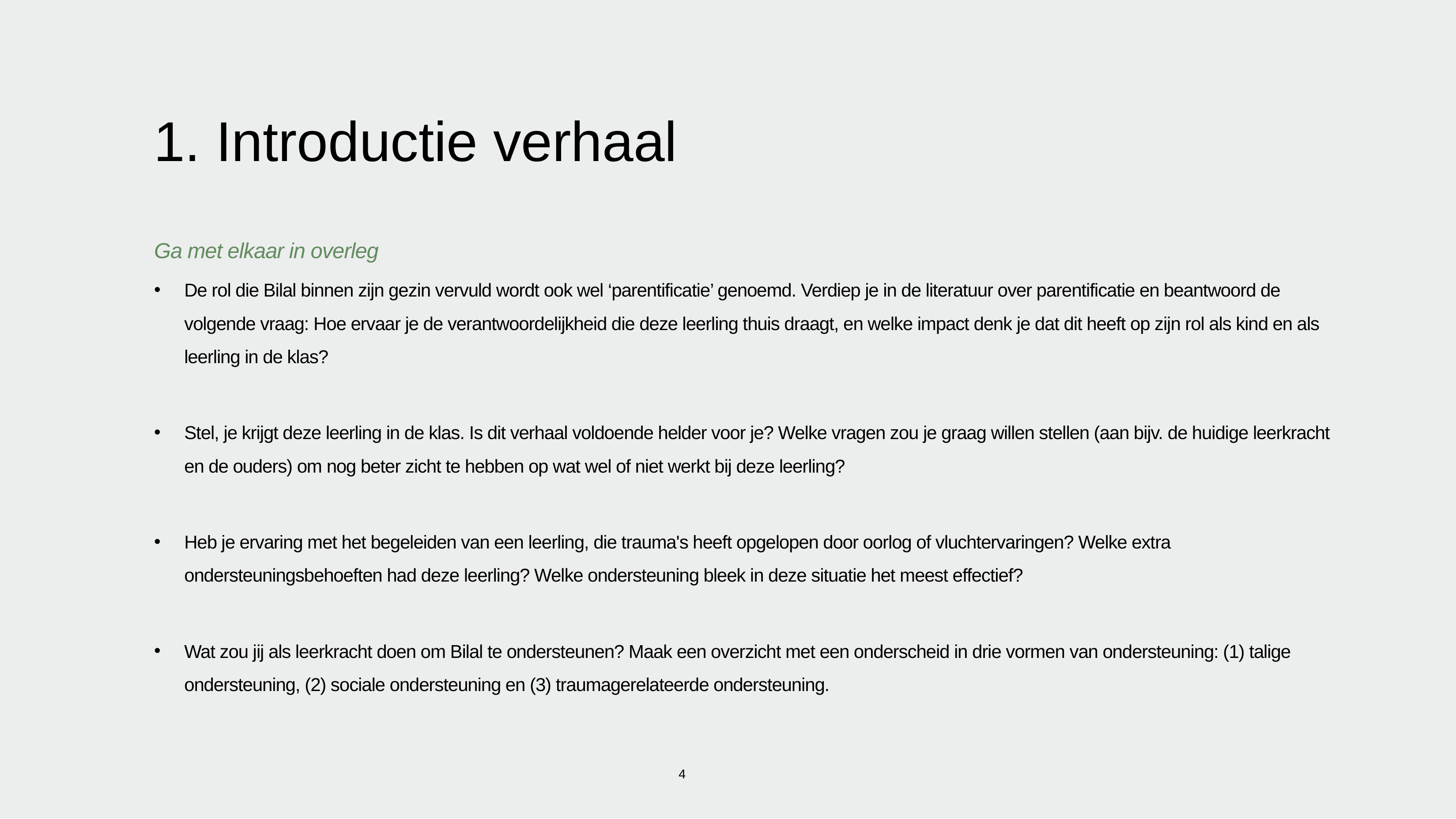

# 1. Introductie verhaal
Ga met elkaar in overleg
De rol die Bilal binnen zijn gezin vervuld wordt ook wel ‘parentificatie’ genoemd. Verdiep je in de literatuur over parentificatie en beantwoord de volgende vraag: Hoe ervaar je de verantwoordelijkheid die deze leerling thuis draagt, en welke impact denk je dat dit heeft op zijn rol als kind en als leerling in de klas?

Stel, je krijgt deze leerling in de klas. Is dit verhaal voldoende helder voor je? Welke vragen zou je graag willen stellen (aan bijv. de huidige leerkracht en de ouders) om nog beter zicht te hebben op wat wel of niet werkt bij deze leerling?

Heb je ervaring met het begeleiden van een leerling, die trauma's heeft opgelopen door oorlog of vluchtervaringen? Welke extra ondersteuningsbehoeften had deze leerling? Welke ondersteuning bleek in deze situatie het meest effectief?

Wat zou jij als leerkracht doen om Bilal te ondersteunen? Maak een overzicht met een onderscheid in drie vormen van ondersteuning: (1) talige ondersteuning, (2) sociale ondersteuning en (3) traumagerelateerde ondersteuning.
4